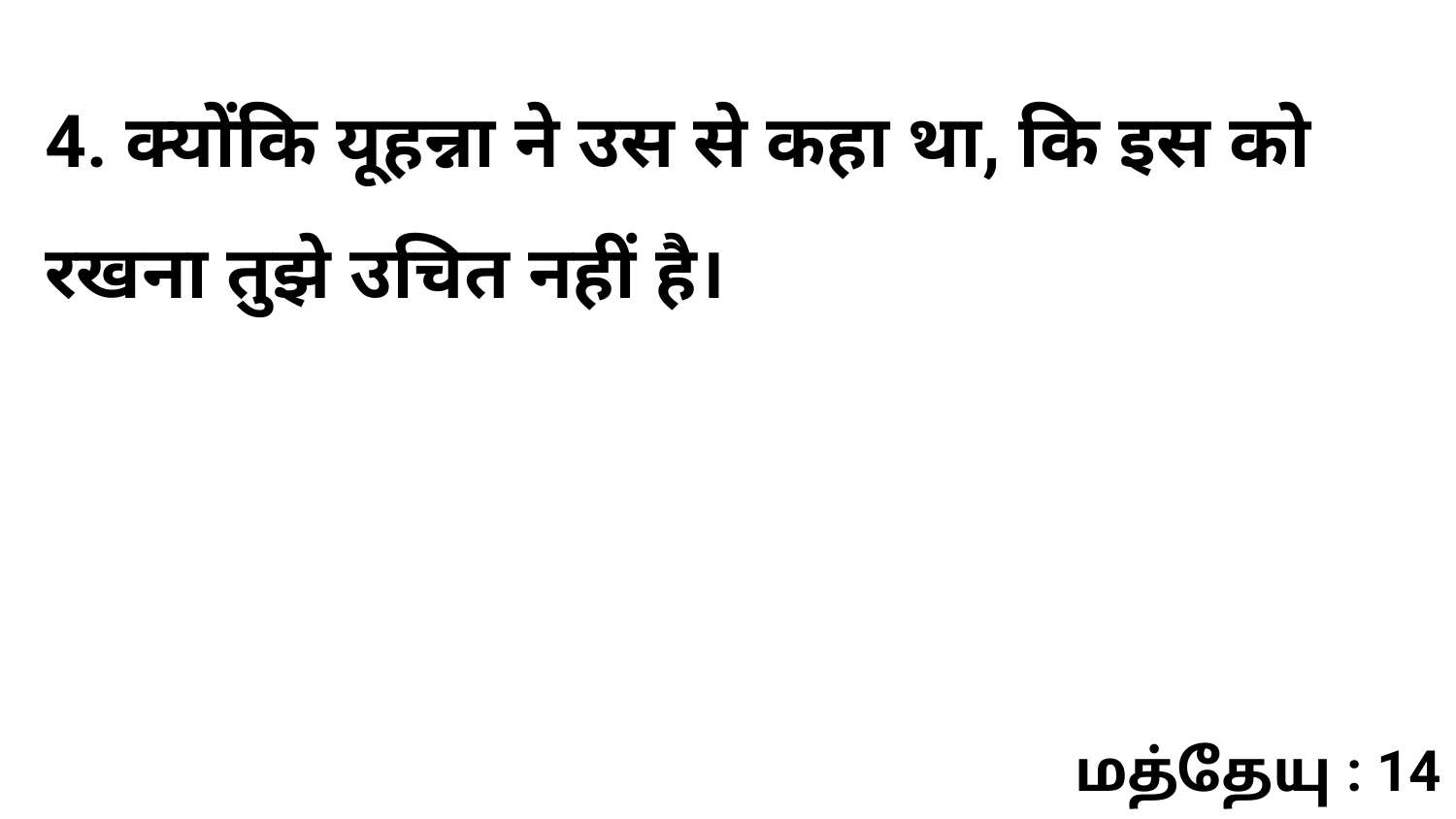

4. क्योंकि यूहन्ना ने उस से कहा था, कि इस को रखना तुझे उचित नहीं है।
மத்தேயு : 14